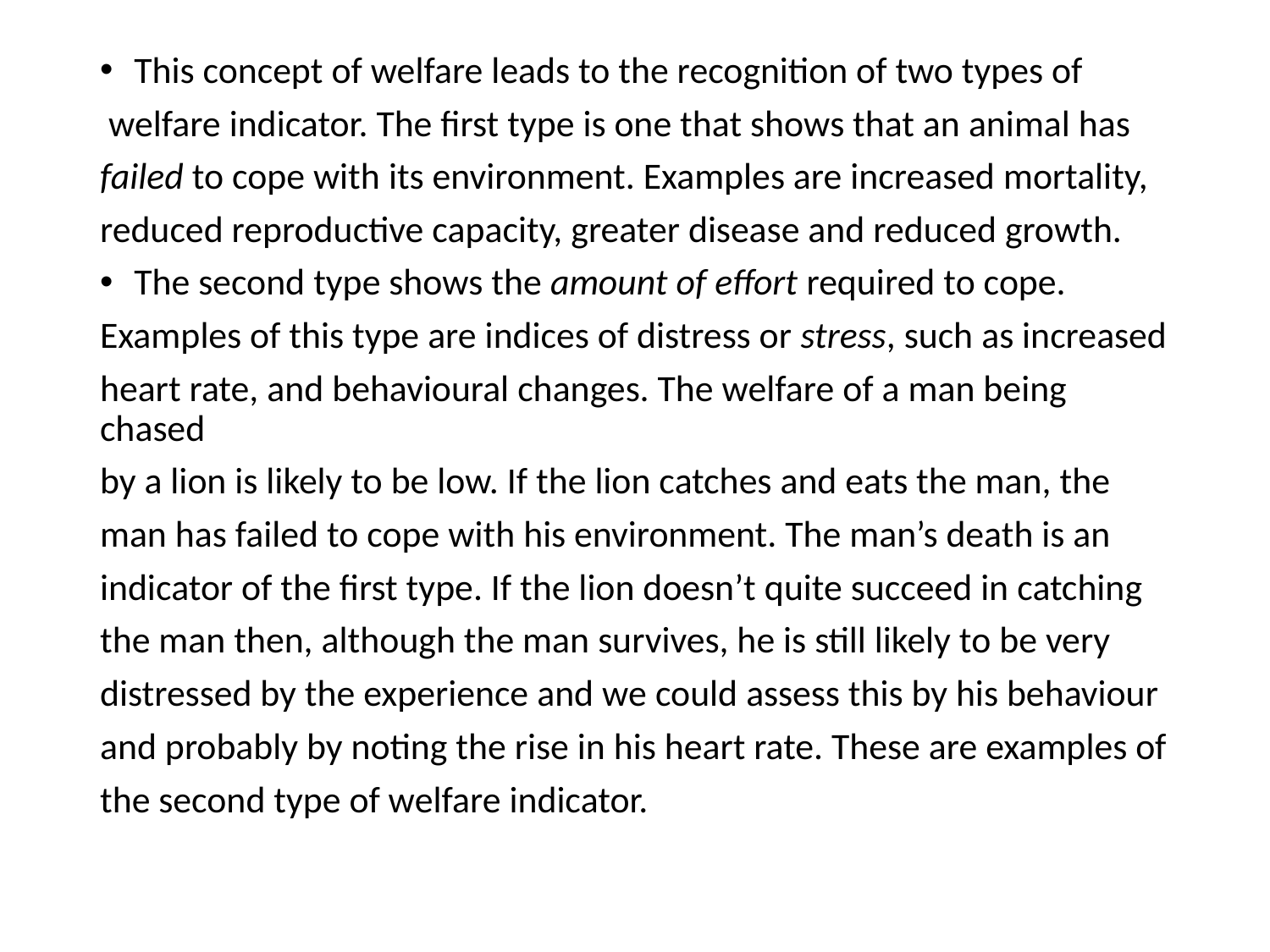

This concept of welfare leads to the recognition of two types of
 welfare indicator. The first type is one that shows that an animal has
failed to cope with its environment. Examples are increased mortality,
reduced reproductive capacity, greater disease and reduced growth.
The second type shows the amount of effort required to cope.
Examples of this type are indices of distress or stress, such as increased
heart rate, and behavioural changes. The welfare of a man being chased
by a lion is likely to be low. If the lion catches and eats the man, the
man has failed to cope with his environment. The man’s death is an
indicator of the first type. If the lion doesn’t quite succeed in catching
the man then, although the man survives, he is still likely to be very
distressed by the experience and we could assess this by his behaviour
and probably by noting the rise in his heart rate. These are examples of
the second type of welfare indicator.